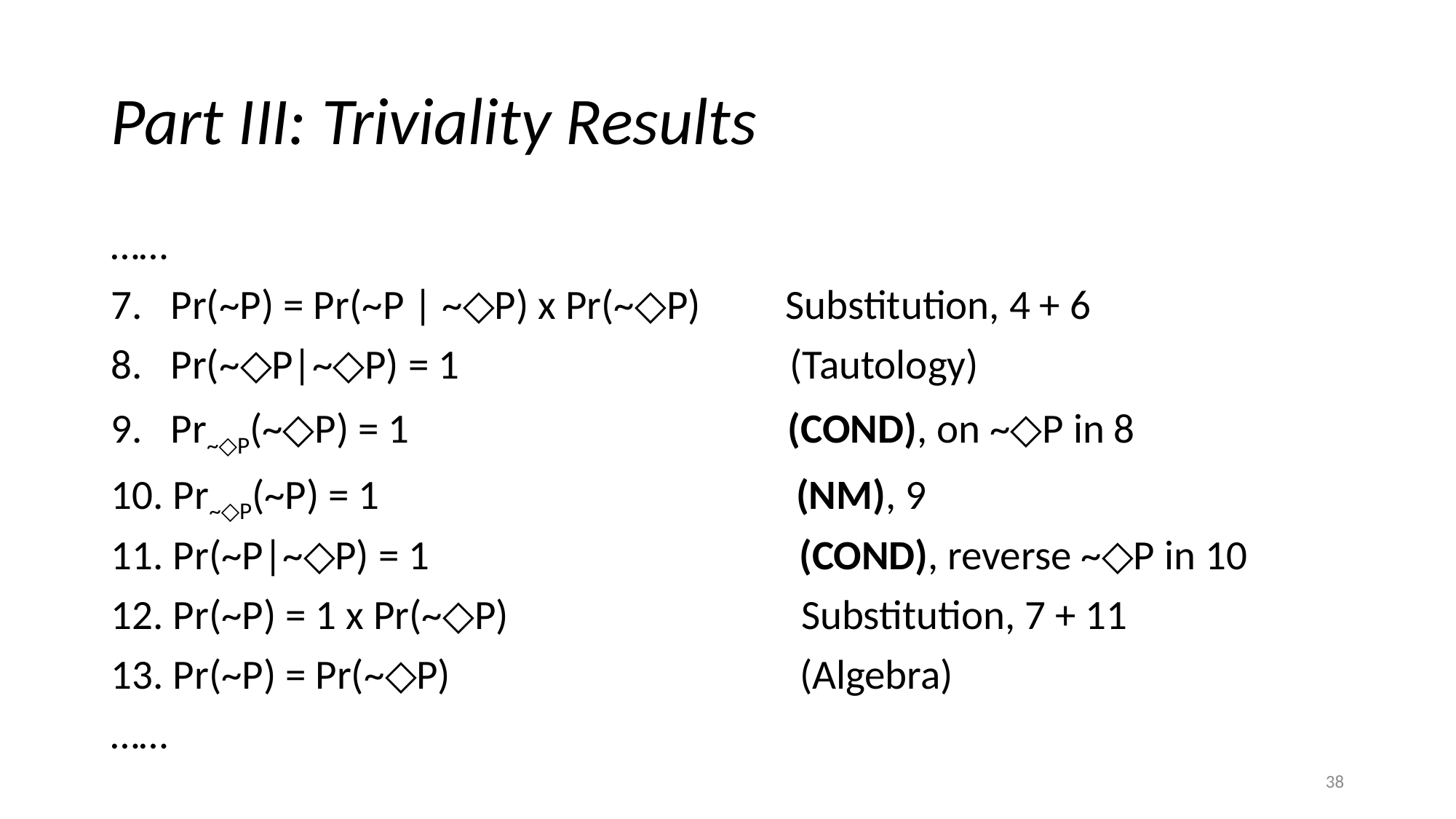

# Part III: Triviality Results
……
7.   Pr(~P) = Pr(~P | ~◇P) x Pr(~◇P)         Substitution, 4 + 6
8.   Pr(~◇P|~◇P) = 1                                   (Tautology)
9.   Pr~◇P(~◇P) = 1                                        (COND), on ~◇P in 8
10. Pr~◇P(~P) = 1                                            (NM), 9
11. Pr(~P|~◇P) = 1                                       (COND), reverse ~◇P in 10
12. Pr(~P) = 1 x Pr(~◇P)                               Substitution, 7 + 11
13. Pr(~P) = Pr(~◇P)                                     (Algebra)
……

38